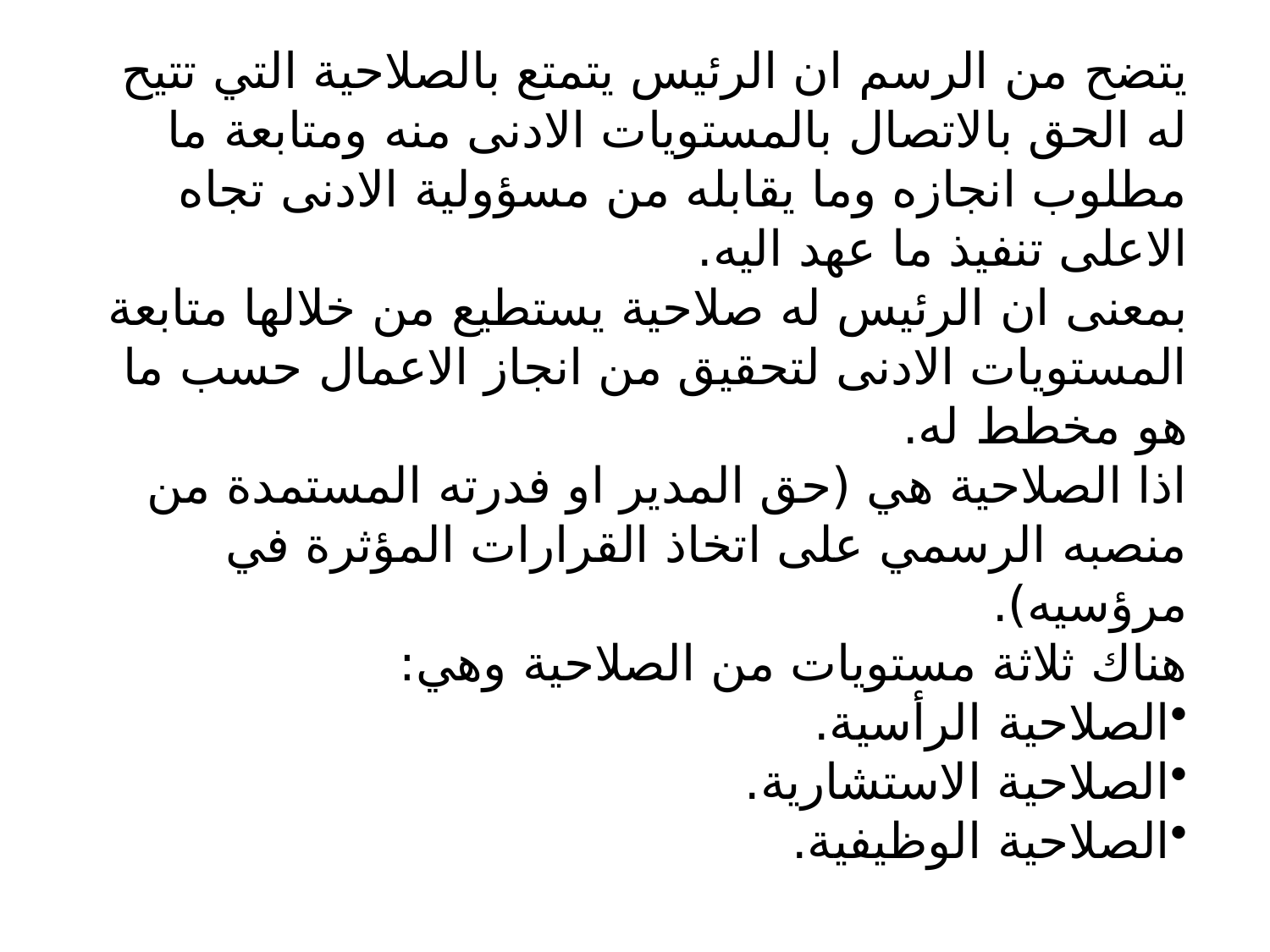

يتضح من الرسم ان الرئيس يتمتع بالصلاحية التي تتيح له الحق بالاتصال بالمستويات الادنى منه ومتابعة ما مطلوب انجازه وما يقابله من مسؤولية الادنى تجاه الاعلى تنفيذ ما عهد اليه.
بمعنى ان الرئيس له صلاحية يستطيع من خلالها متابعة المستويات الادنى لتحقيق من انجاز الاعمال حسب ما هو مخطط له.
اذا الصلاحية هي (حق المدير او فدرته المستمدة من منصبه الرسمي على اتخاذ القرارات المؤثرة في مرؤسيه).
هناك ثلاثة مستويات من الصلاحية وهي:
الصلاحية الرأسية.
الصلاحية الاستشارية.
الصلاحية الوظيفية.